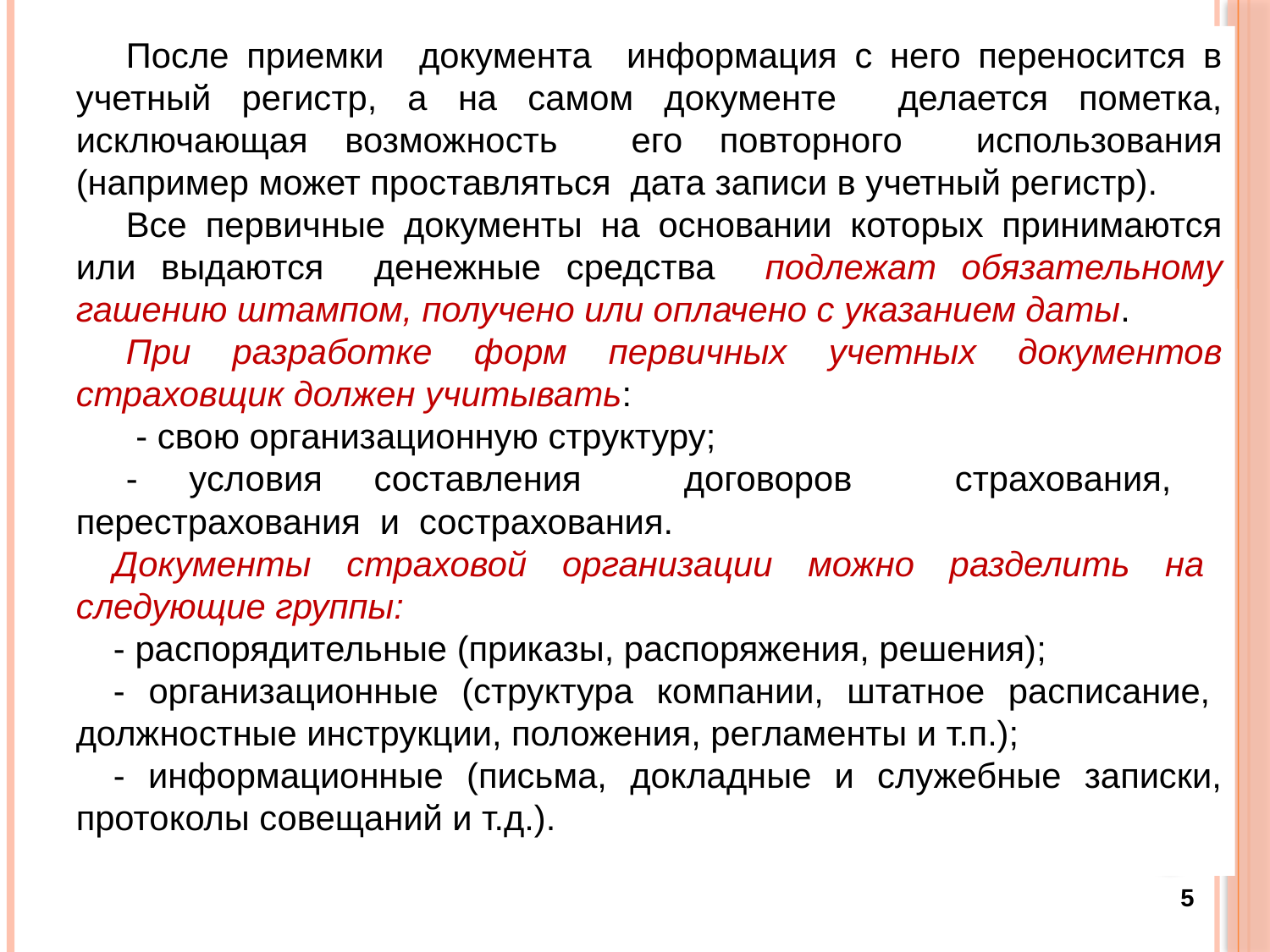

После приемки  документа  информация с него переносится в учетный регистр, а на самом документе  делается пометка, исключающая возможность  его повторного  использования (например может проставляться  дата записи в учетный регистр).
Все первичные документы на основании которых принимаются или выдаются  денежные средства  подлежат обязательному гашению штампом, получено или оплачено с указанием даты.
При  разработке  форм  первичных  учетных  документов страховщик должен учитывать:
 - свою организационную структуру;
- условия составления  договоров  страхования,  перестрахования  и  сострахования.
Документы  страховой  организации  можно  разделить  на  следующие группы:
- распорядительные (приказы, распоряжения, решения);
-  организационные  (структура  компании,  штатное  расписание,  должностные инструкции, положения, регламенты и т.п.);
-  информационные  (письма,  докладные  и  служебные  записки, протоколы совещаний и т.д.).

5